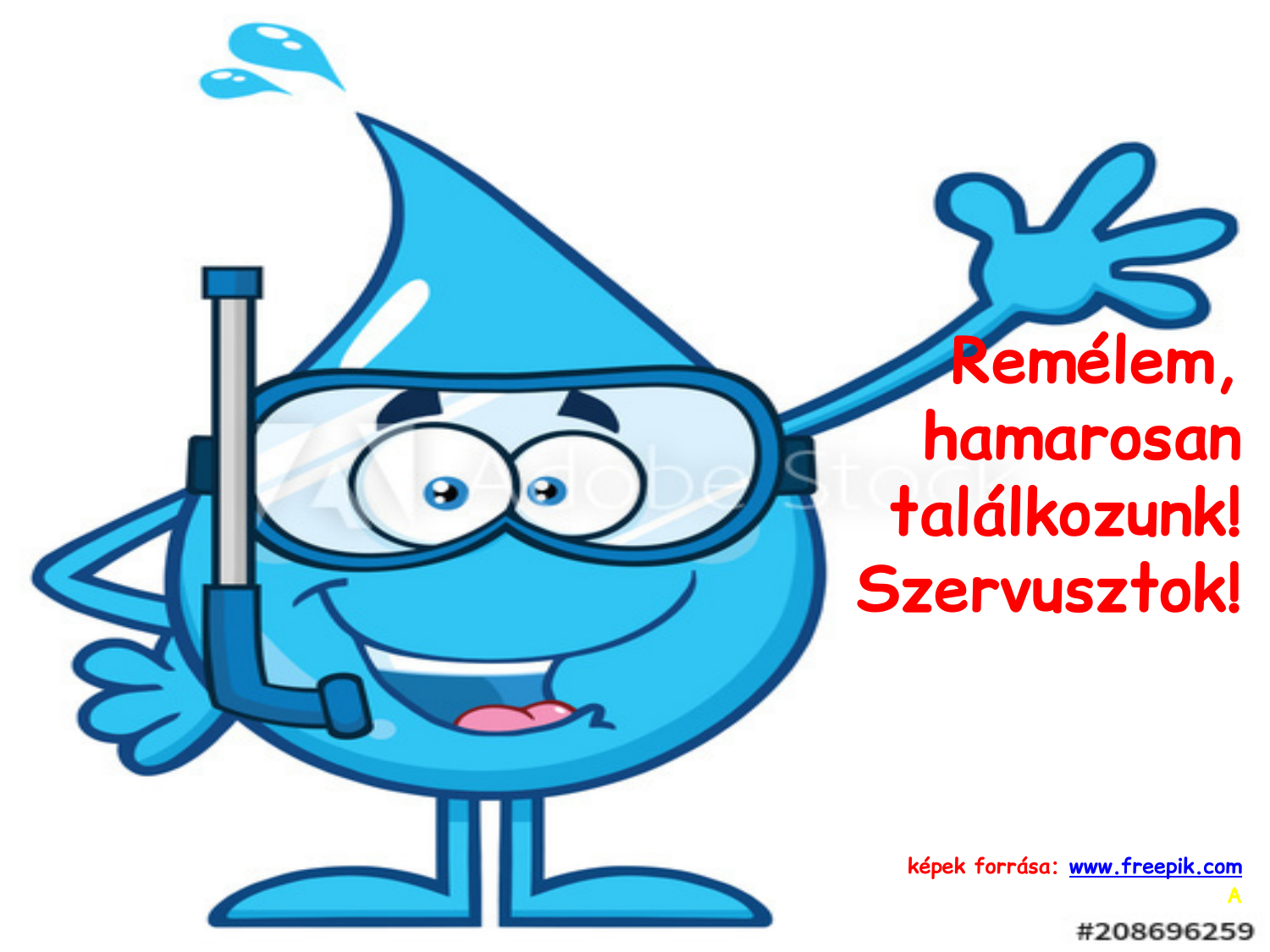

# Remélem, hamarosan találkozunk! Szervusztok! képek forrása: www.freepik.com A